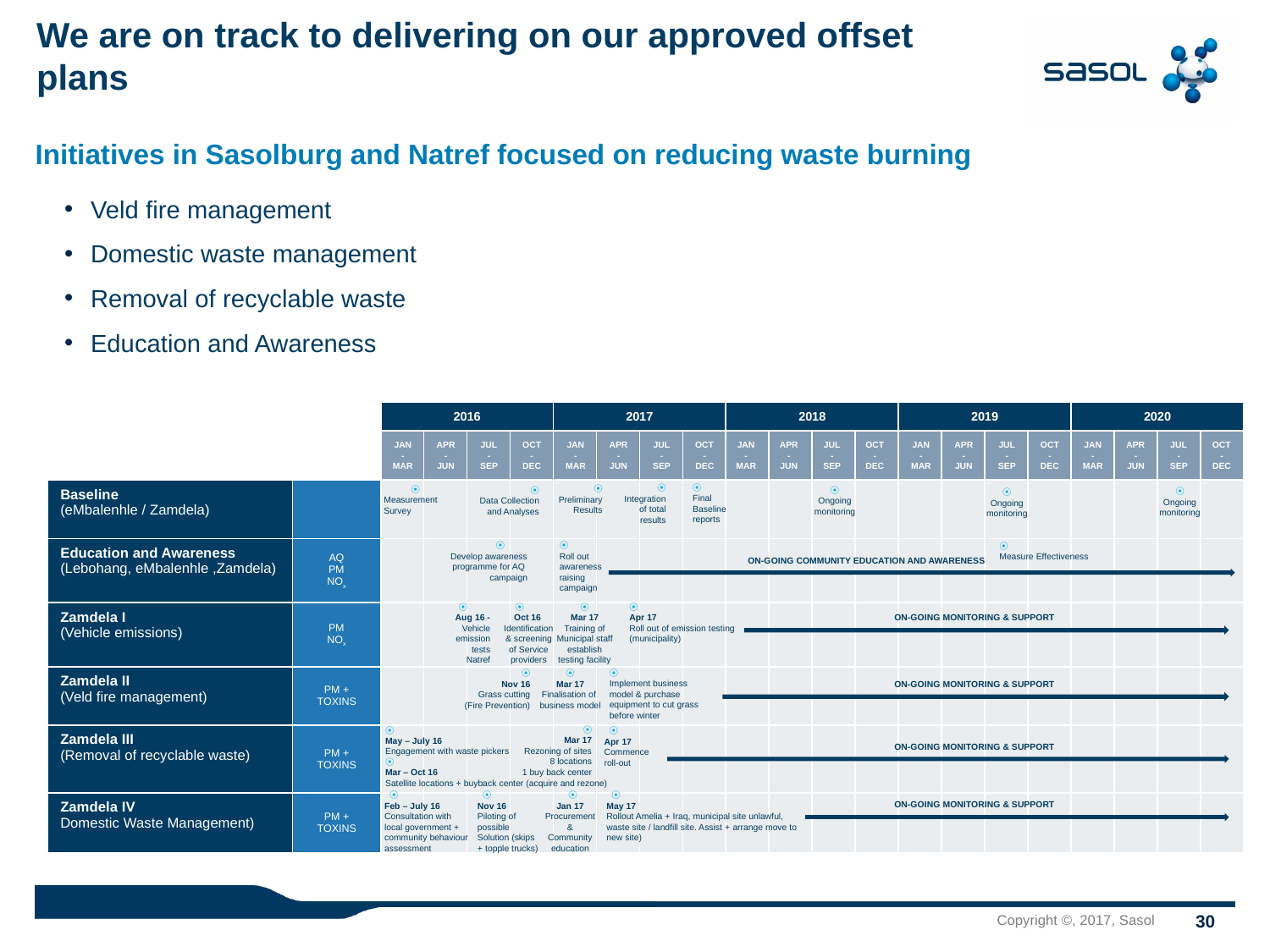

# We are on track to delivering on our approved offset plans
Initiatives in Sasolburg and Natref focused on reducing waste burning

Veld fire management
Domestic waste management
Removal of recyclable waste
Education and Awareness
|  |  | 2016 |  |  |  | 2017 |  |  |  | 2018 |  |  |  | 2019 |  |  |  | 2020 |  |  |  |
| --- | --- | --- | --- | --- | --- | --- | --- | --- | --- | --- | --- | --- | --- | --- | --- | --- | --- | --- | --- | --- | --- |
|  |  |  |  |  |  |  |  |  |  |  |  |  |  |  |  |  |  |  |  |  |  |
| Baseline (eMbalenhle / Zamdela) |  |  |  |  |  |  |  |  |  |  |  |  |  |  |  |  |  |  |  |  |  |
| Education and Awareness (Lebohang, eMbalenhle ,Zamdela) | AQ PM NOx |  |  |  |  |  |  |  |  |  |  |  |  |  |  |  |  |  |  |  |  |
| Zamdela I (Vehicle emissions) | PM NOx |  |  |  |  |  |  |  |  |  |  |  |  |  |  |  |  |  |  |  |  |
| Zamdela II (Veld fire management) | PM + TOXINS |  |  |  |  |  |  |  |  |  |  |  |  |  |  |  |  |  |  |  |  |
| Zamdela III (Removal of recyclable waste) | PM + TOXINS |  |  |  |  |  |  |  |  |  |  |  |  |  |  |  |  |  |  |  |  |
| Zamdela IV Domestic Waste Management) | PM + TOXINS |  |  |  |  |  |  |  |  |  |  |  |  |  |  |  |  |  |  |  |  |
JAN
-
MAR
APR
-
JUN
JUL
-
SEP
OCT
-
DEC
JAN
-
MAR
APR
-
JUN
JUL
-
SEP
OCT
-
DEC
JAN
-
MAR
APR
-
JUN
JUL
-
SEP
OCT
-
DEC
JAN
-
MAR
APR
-
JUN
JUL
-
SEP
OCT
-
DEC
JAN
-
MAR
APR
-
JUN
JUL
-
SEP
OCT
-
DEC
⦿
Final Baseline reports
⦿
Integration of total results
⦿
Preliminary Results
⦿
Measurement Survey
⦿
Data Collection and Analyses
⦿
Ongoing monitoring
⦿
Ongoing monitoring
⦿
Ongoing monitoring
  ⦿
Develop awareness programme for AQ  campaign
⦿
Roll out awareness raising campaign
⦿
Measure Effectiveness
ON-GOING COMMUNITY EDUCATION AND AWARENESS

  ⦿
Aug 16 - Vehicle emission tests Natref
  ⦿
Oct 16
Identification & screening of Service providers
⦿
Mar 17
Training of Municipal staff establish testing facility
⦿
Apr 17
Roll out of emission testing
(municipality)

ON-GOING MONITORING & SUPPORT

⦿
Implement business model & purchase equipment to cut grass before winter
⦿
Mar 17
Finalisation of
business model
⦿
Nov 16
Grass cutting
(Fire Prevention)
ON-GOING MONITORING & SUPPORT

  ⦿
Mar 17
Rezoning of sites
8 locations
1 buy back center
⦿
May – July 16
Engagement with waste pickers
⦿
Mar – Oct 16
Satellite locations + buyback center (acquire and rezone)

  ⦿
Apr 17
Commence roll-out
ON-GOING MONITORING & SUPPORT

  ⦿
Feb – July 16
Consultation with local government + community behaviour assessment
  ⦿
Nov 16
Piloting of possible Solution (skips + topple trucks)
  ⦿
Jan 17
Procurement
&
Community education
  ⦿
May 17
Rollout Amelia + Iraq, municipal site unlawful, waste site / landfill site. Assist + arrange move to new site)
ON-GOING MONITORING & SUPPORT